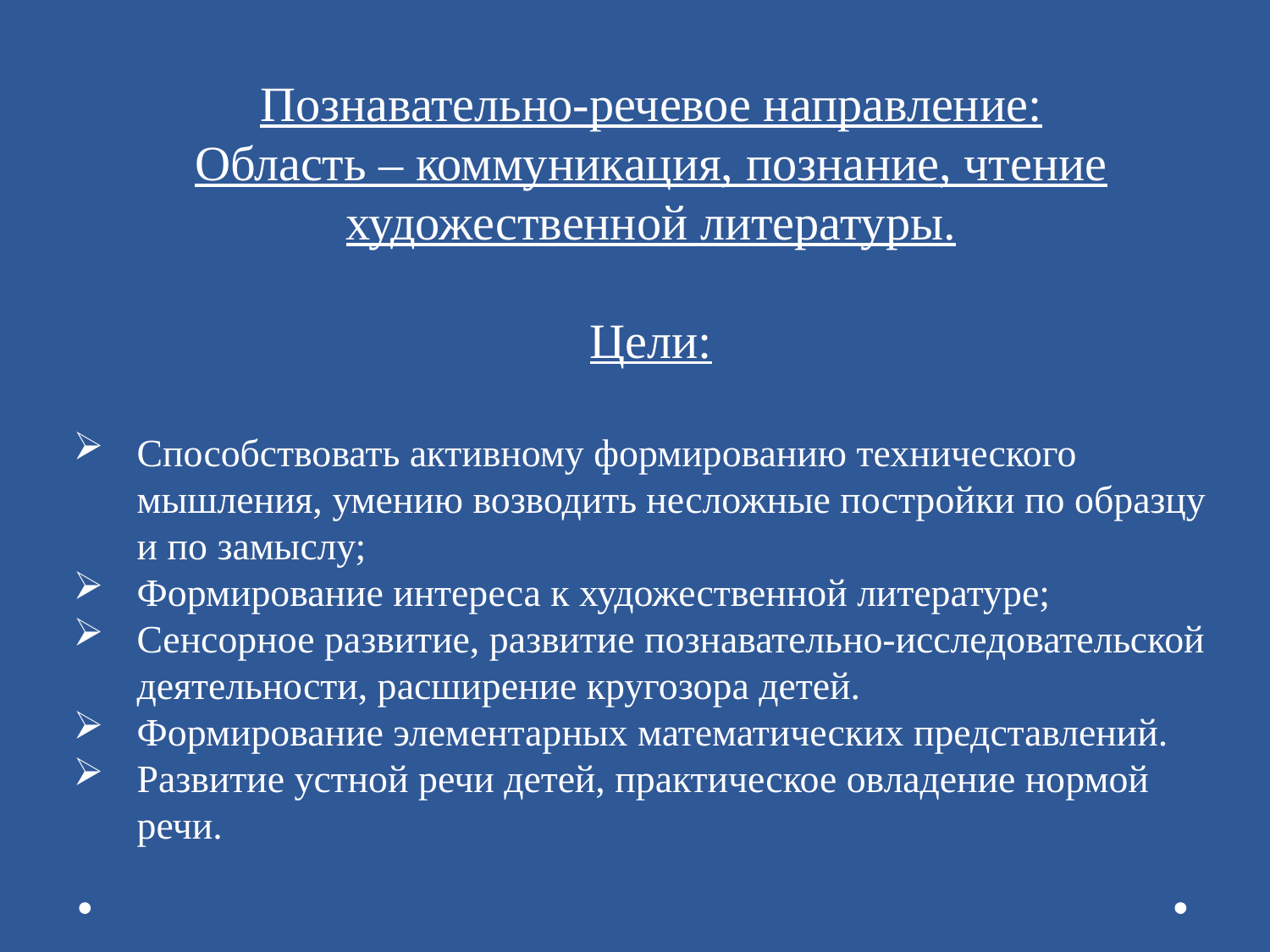

Познавательно-речевое направление:
Область – коммуникация, познание, чтение художественной литературы.

Цели:

Способствовать активному формированию технического мышления, умению возводить несложные постройки по образцу и по замыслу;
Формирование интереса к художественной литературе;
Сенсорное развитие, развитие познавательно-исследовательской деятельности, расширение кругозора детей.
Формирование элементарных математических представлений.
Развитие устной речи детей, практическое овладение нормой речи.